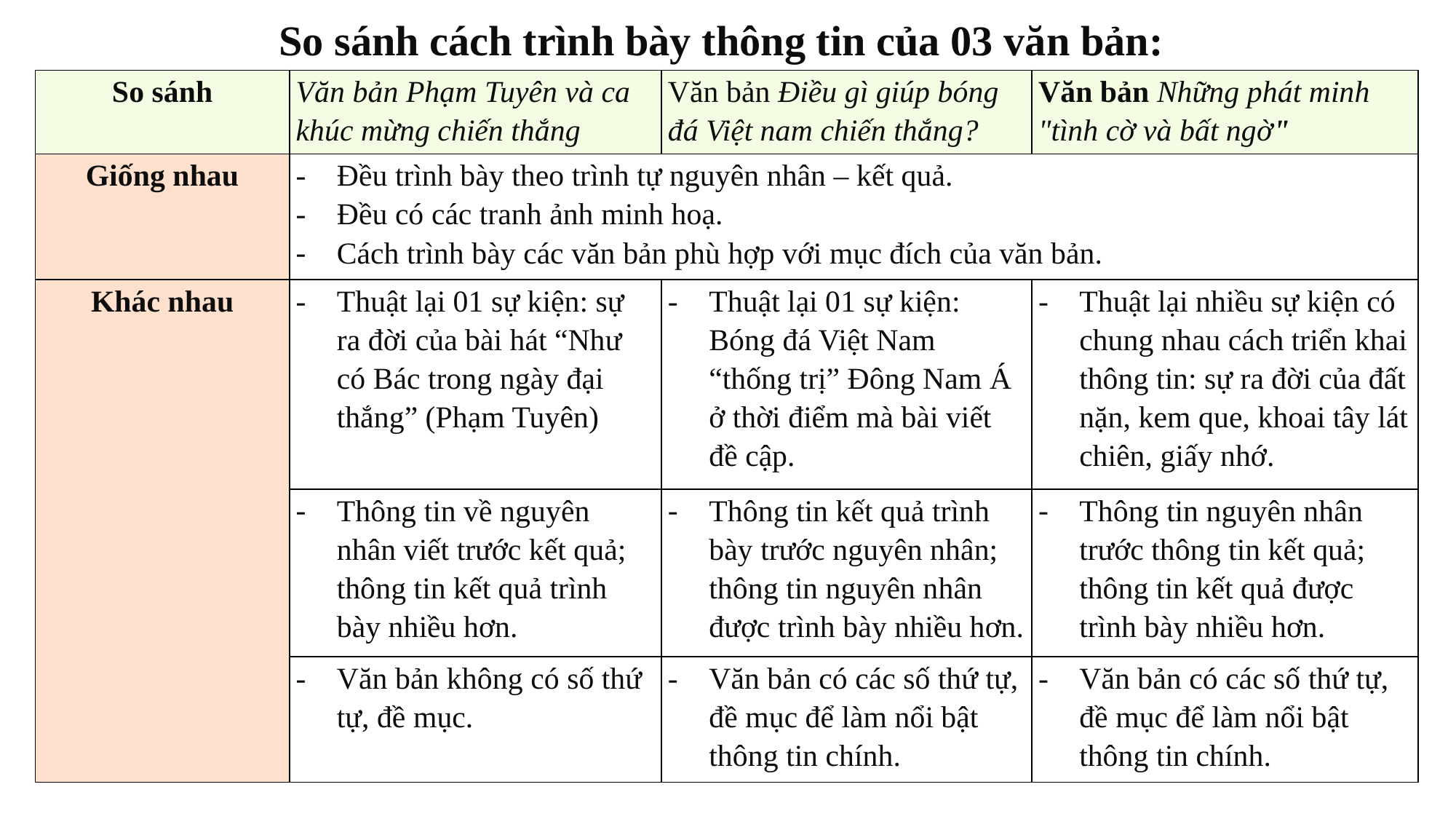

So sánh cách trình bày thông tin của 03 văn bản:
| So sánh | Văn bản Phạm Tuyên và ca khúc mừng chiến thắng | Văn bản Điều gì giúp bóng đá Việt nam chiến thắng? | Văn bản Những phát minh "tình cờ và bất ngờ" |
| --- | --- | --- | --- |
| Giống nhau | Đều trình bày theo trình tự nguyên nhân – kết quả. Đều có các tranh ảnh minh hoạ. Cách trình bày các văn bản phù hợp với mục đích của văn bản. |  |  |
| Khác nhau | Thuật lại 01 sự kiện: sự ra đời của bài hát “Như có Bác trong ngày đại thắng” (Phạm Tuyên) | Thuật lại 01 sự kiện: Bóng đá Việt Nam “thống trị” Đông Nam Á ở thời điểm mà bài viết đề cập. | Thuật lại nhiều sự kiện có chung nhau cách triển khai thông tin: sự ra đời của đất nặn, kem que, khoai tây lát chiên, giấy nhớ. |
|  | Thông tin về nguyên nhân viết trước kết quả; thông tin kết quả trình bày nhiều hơn. | Thông tin kết quả trình bày trước nguyên nhân; thông tin nguyên nhân được trình bày nhiều hơn. | Thông tin nguyên nhân trước thông tin kết quả; thông tin kết quả được trình bày nhiều hơn. |
|  | Văn bản không có số thứ tự, đề mục. | Văn bản có các số thứ tự, đề mục để làm nổi bật thông tin chính. | Văn bản có các số thứ tự, đề mục để làm nổi bật thông tin chính. |